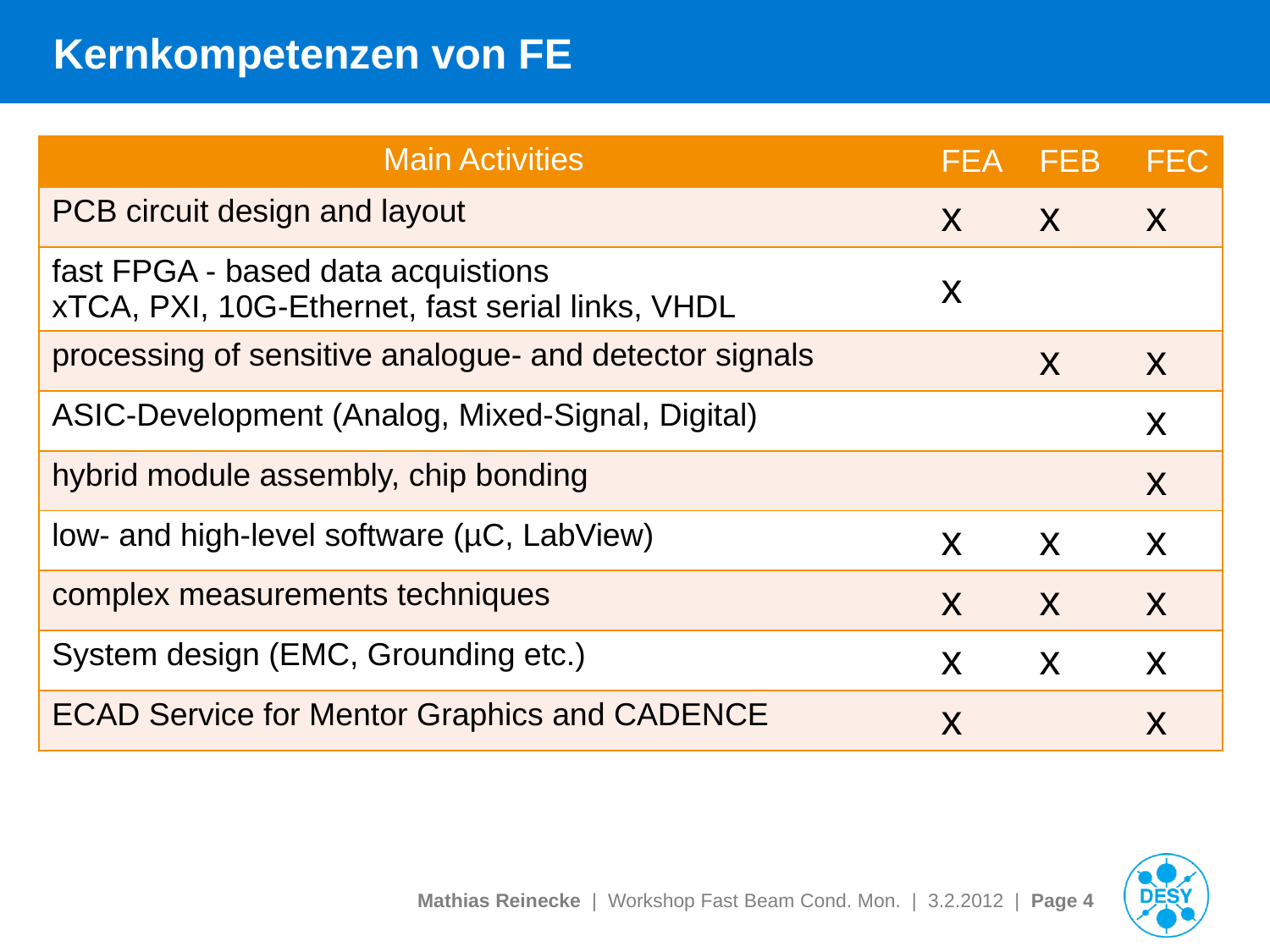

# Kernkompetenzen von FE
| Main Activities | FEA | FEB | FEC |
| --- | --- | --- | --- |
| PCB circuit design and layout | x | x | x |
| fast FPGA - based data acquistions xTCA, PXI, 10G-Ethernet, fast serial links, VHDL | x |  |  |
| processing of sensitive analogue- and detector signals |  | x | x |
| ASIC-Development (Analog, Mixed-Signal, Digital) |  |  | x |
| hybrid module assembly, chip bonding |  |  | x |
| low- and high-level software (µC, LabView) | x | x | x |
| complex measurements techniques | x | x | x |
| System design (EMC, Grounding etc.) | x | x | x |
| ECAD Service for Mentor Graphics and CADENCE | x |  | x |